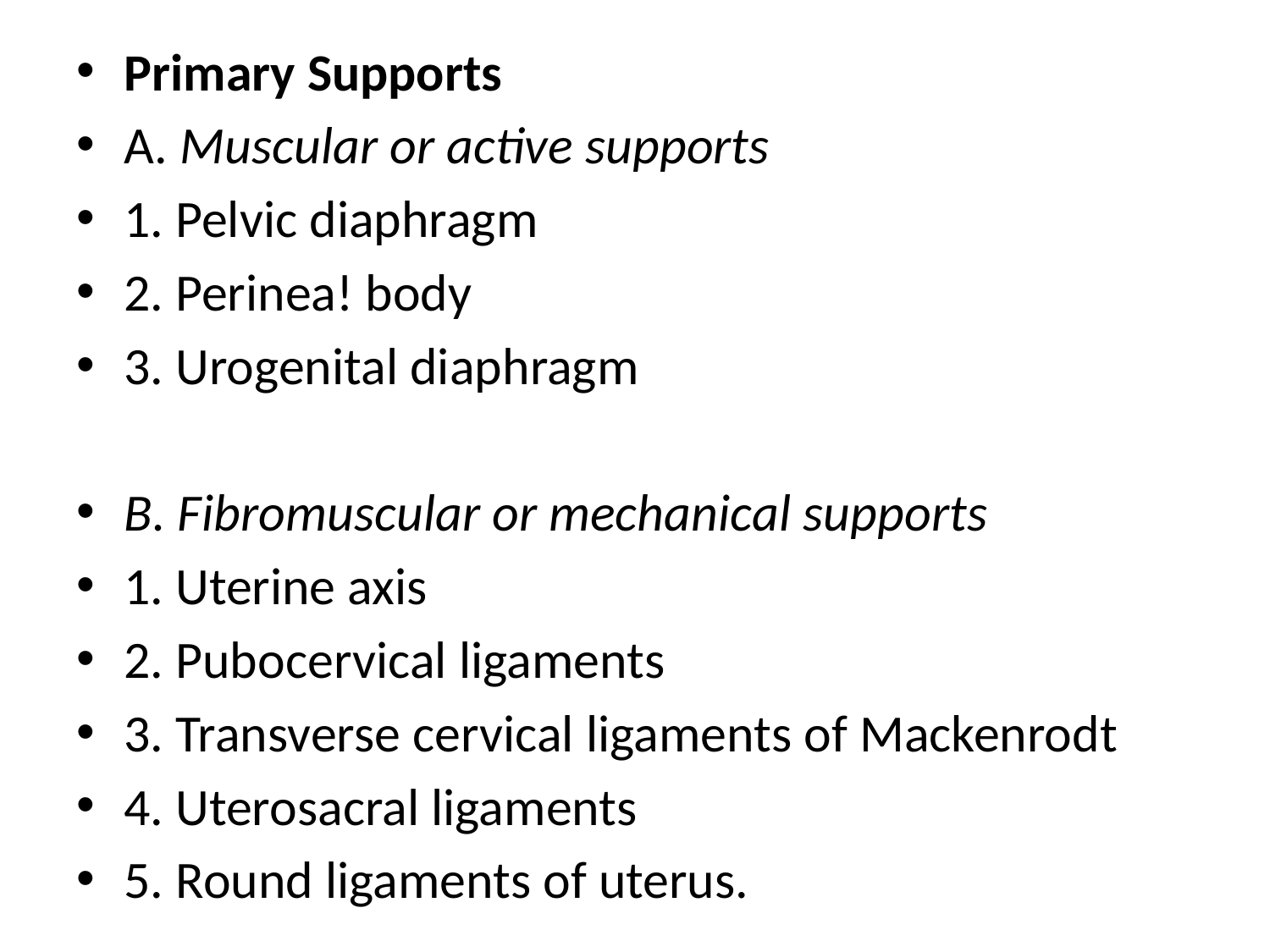

Primary Supports
A. Muscular or active supports
1. Pelvic diaphragm
2. Perinea! body
3. Urogenital diaphragm

B. Fibromuscular or mechanical supports
1. Uterine axis
2. Pubocervical ligaments
3. Transverse cervical ligaments of Mackenrodt
4. Uterosacral ligaments
5. Round ligaments of uterus.